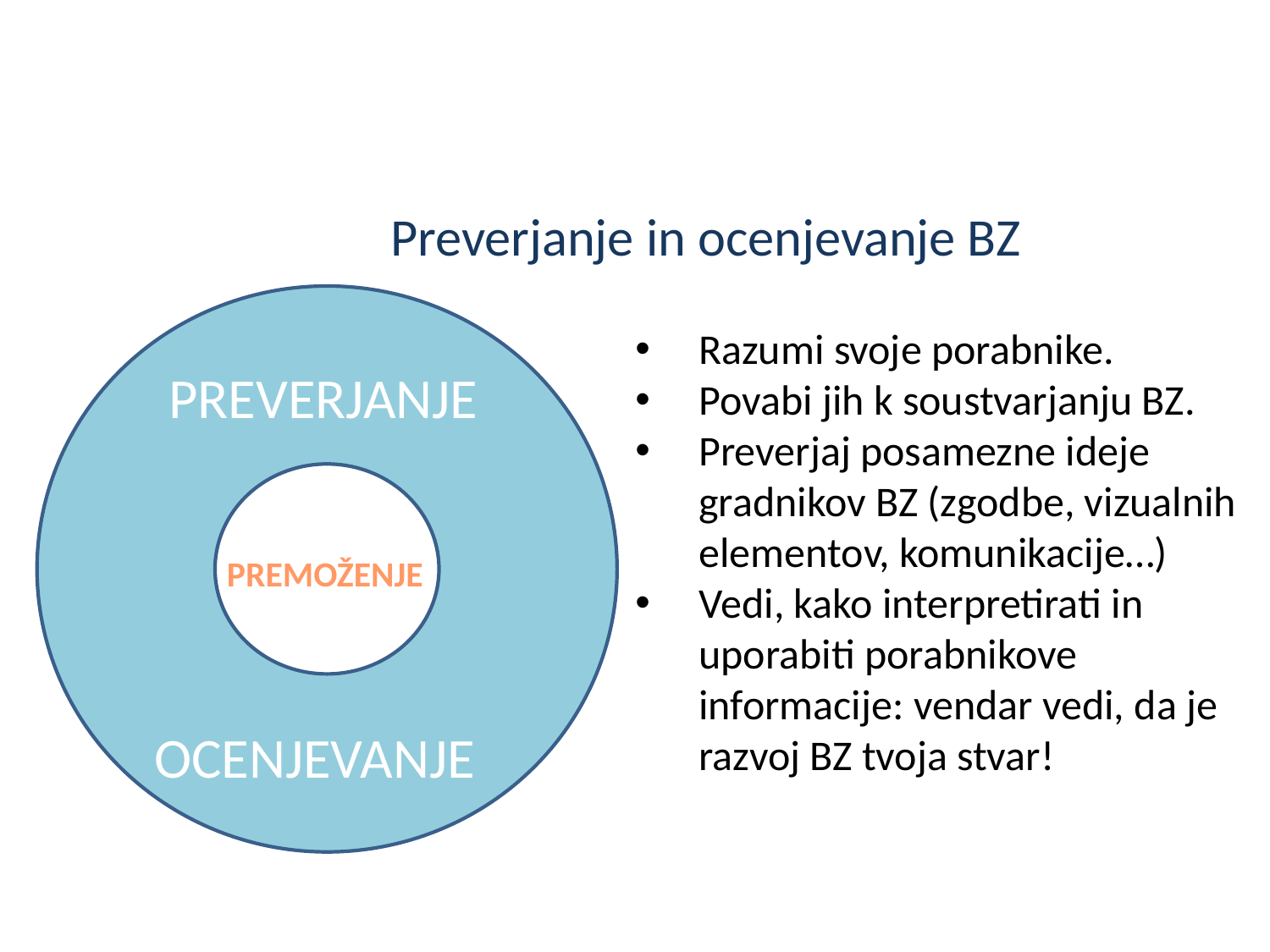

Preverjanje in ocenjevanje BZ

Razumi svoje porabnike.
Povabi jih k soustvarjanju BZ.
Preverjaj posamezne ideje gradnikov BZ (zgodbe, vizualnih elementov, komunikacije…)
Vedi, kako interpretirati in uporabiti porabnikove informacije: vendar vedi, da je razvoj BZ tvoja stvar!
PREVERJANJE
PREMOŽENJE
OCENJEVANJE